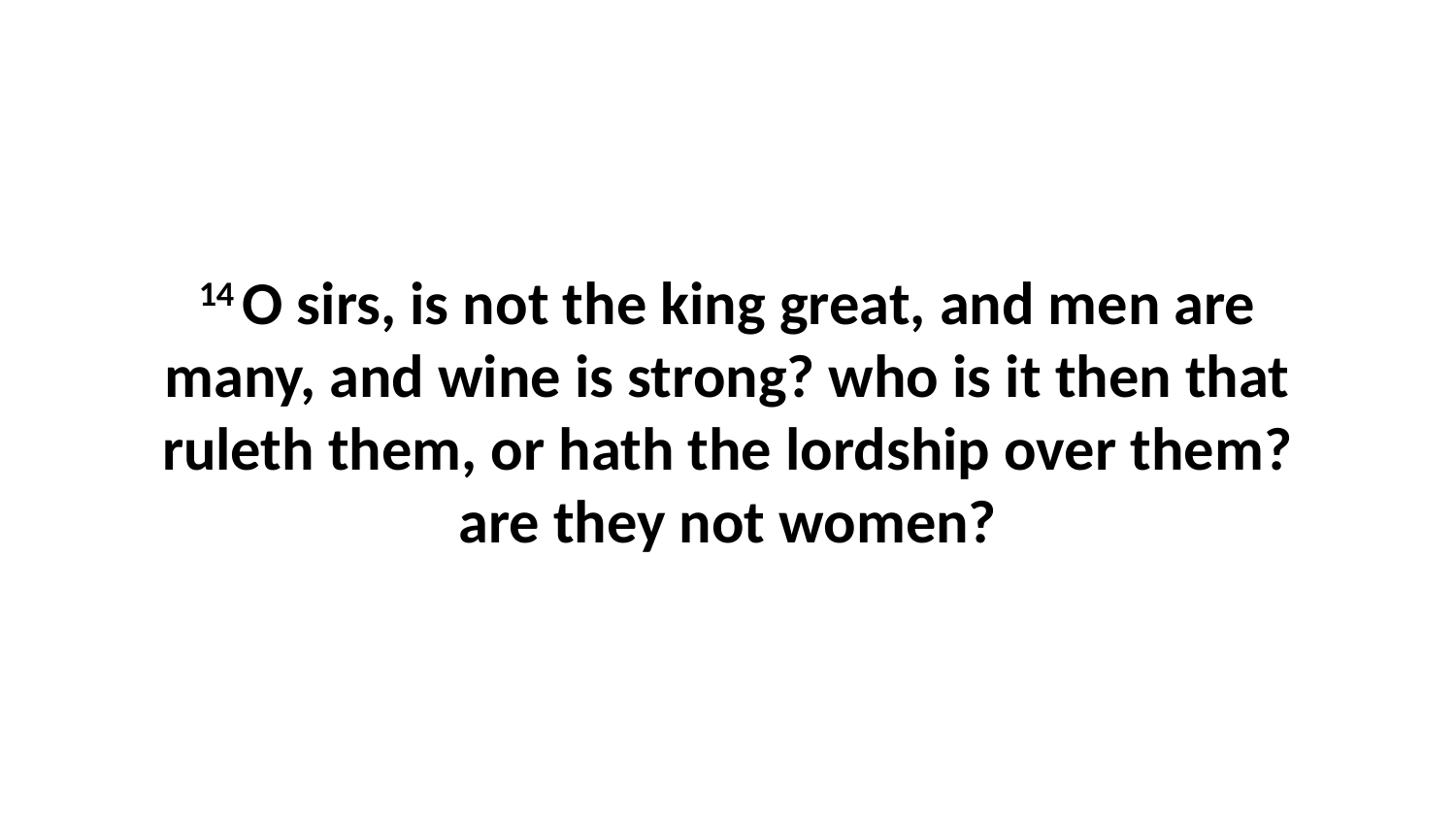

14 O sirs, is not the king great, and men are many, and wine is strong? who is it then that ruleth them, or hath the lordship over them? are they not women?